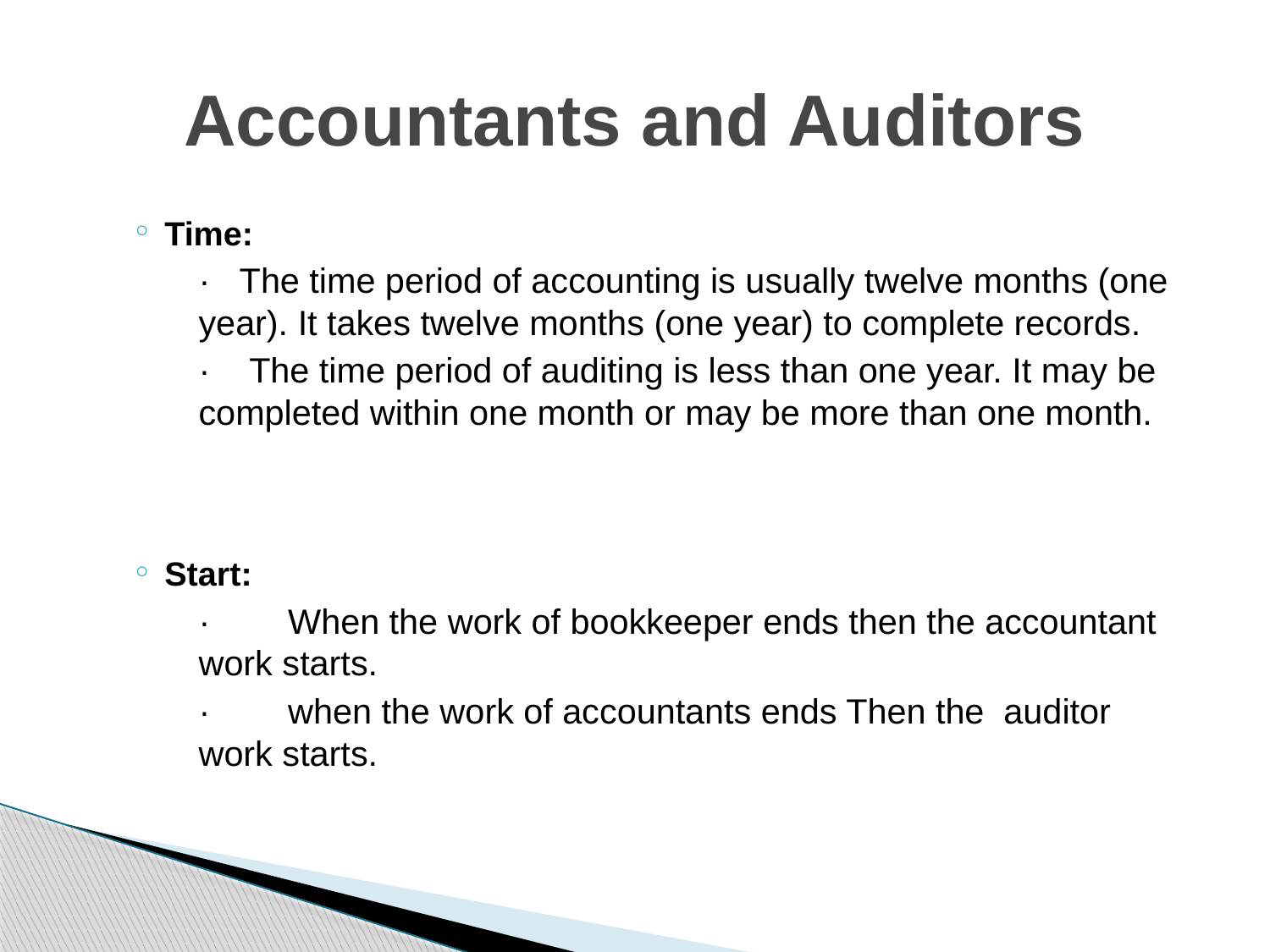

# Accountants and Auditors
Time:
	·   The time period of accounting is usually twelve months (one year). It takes twelve months (one year) to complete records.
	·    The time period of auditing is less than one year. It may be completed within one month or may be more than one month.

Start:
	·        When the work of bookkeeper ends then the accountant work starts.
	·        when the work of accountants ends Then the  auditor work starts.